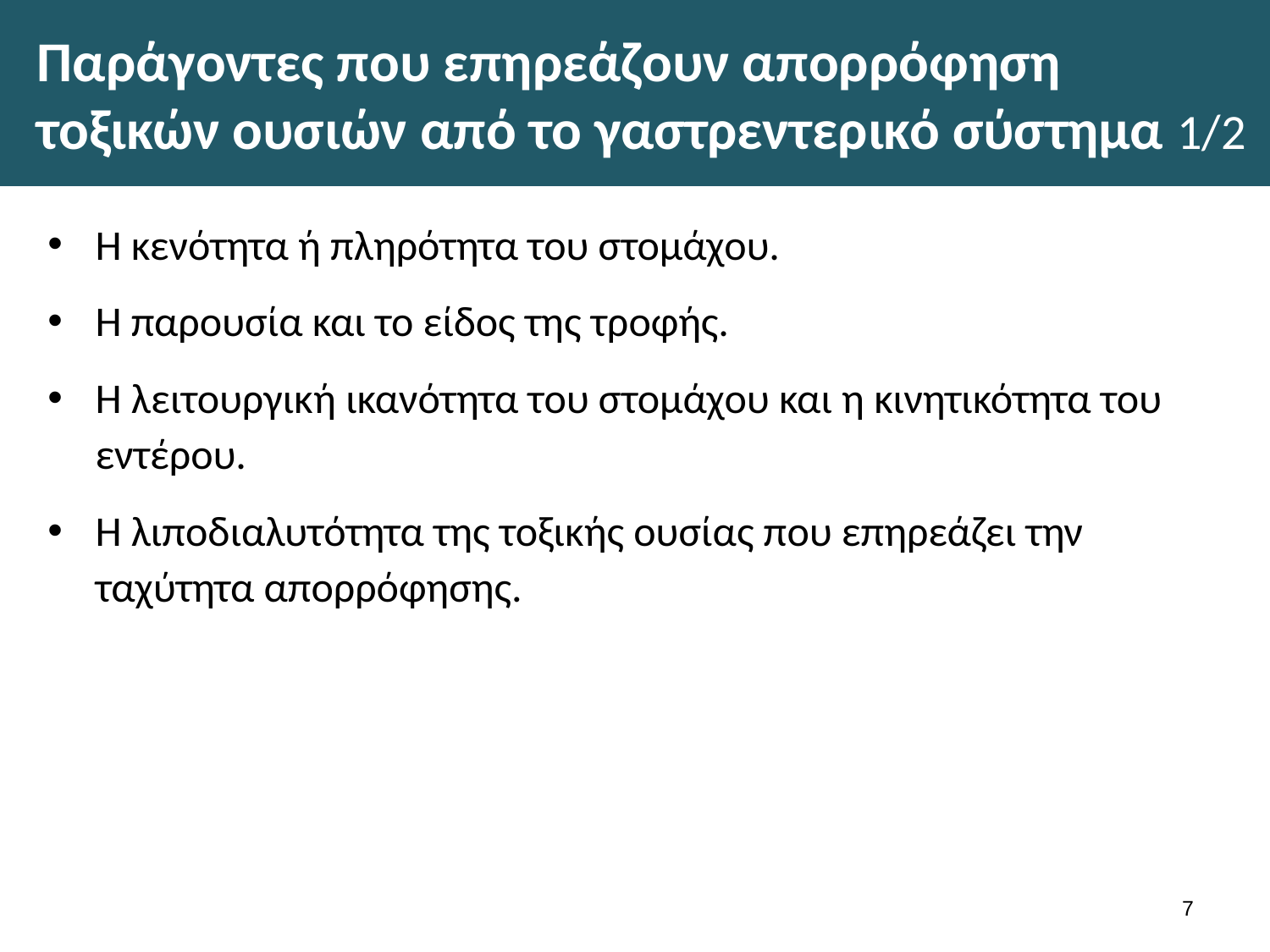

# Παράγοντες που επηρεάζουν απορρόφηση τοξικών ουσιών από το γαστρεντερικό σύστημα 1/2
Η κενότητα ή πληρότητα του στομάχου.
Η παρουσία και το είδος της τροφής.
Η λειτουργική ικανότητα του στομάχου και η κινητικότητα του εντέρου.
Η λιποδιαλυτότητα της τοξικής ουσίας που επηρεάζει την ταχύτητα απορρόφησης.
7